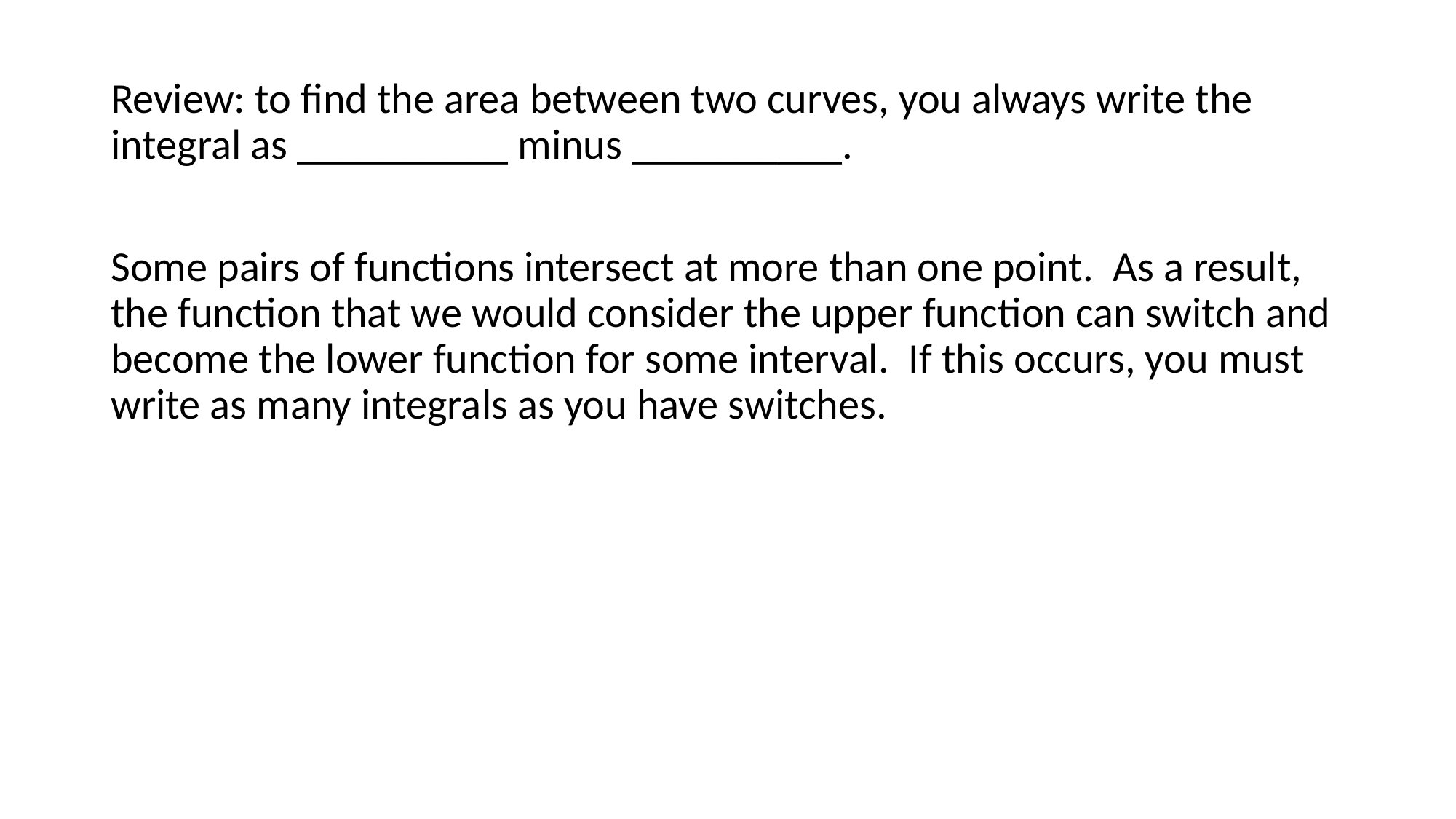

Review: to find the area between two curves, you always write the integral as __________ minus __________.

Some pairs of functions intersect at more than one point.  As a result, the function that we would consider the upper function can switch and become the lower function for some interval.  If this occurs, you must write as many integrals as you have switches.